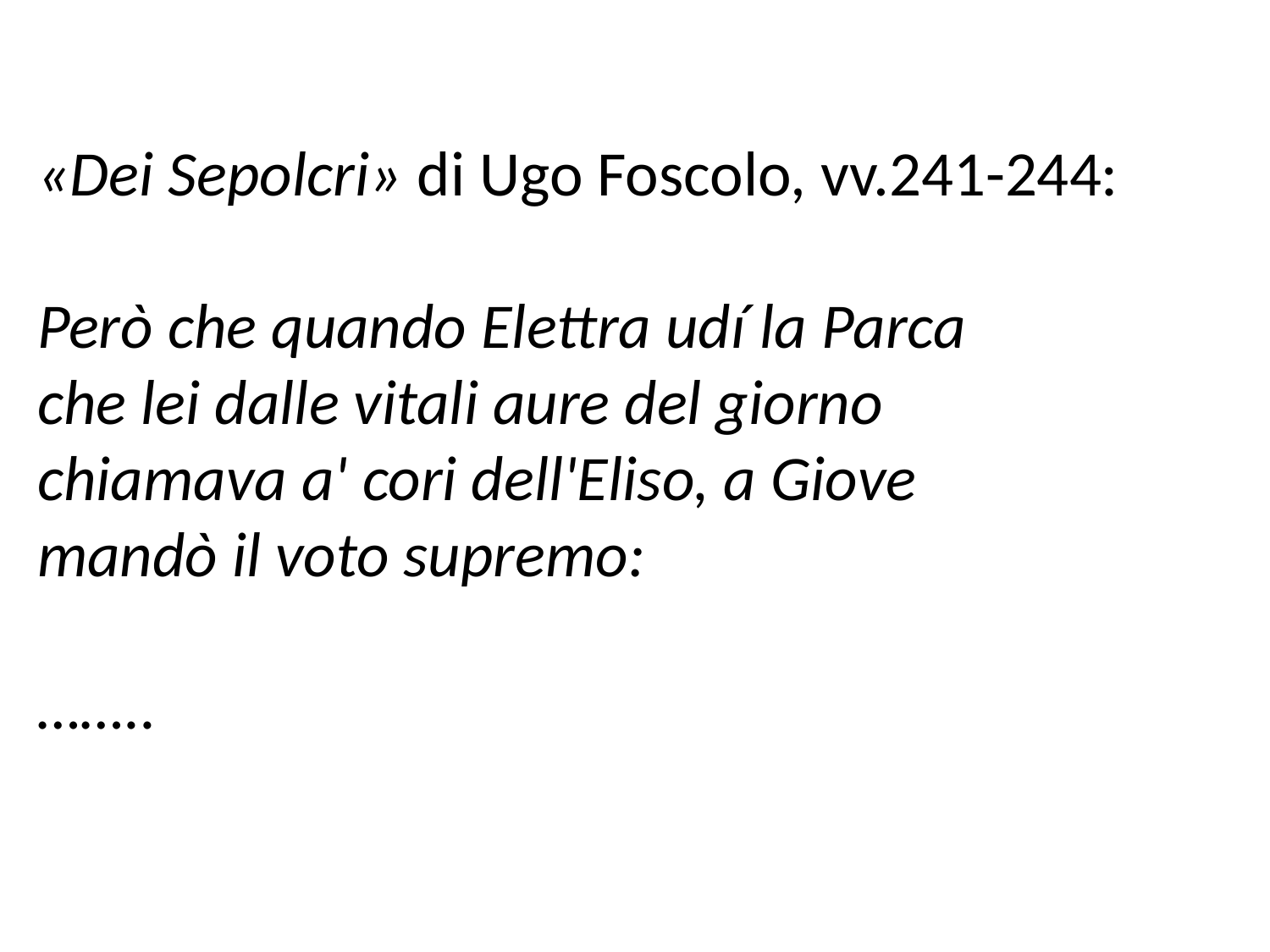

«Dei Sepolcri» di Ugo Foscolo, vv.241-244:

Però che quando Elettra udí la Parca
che lei dalle vitali aure del giorno
chiamava a' cori dell'Eliso, a Giove
mandò il voto supremo:

……..